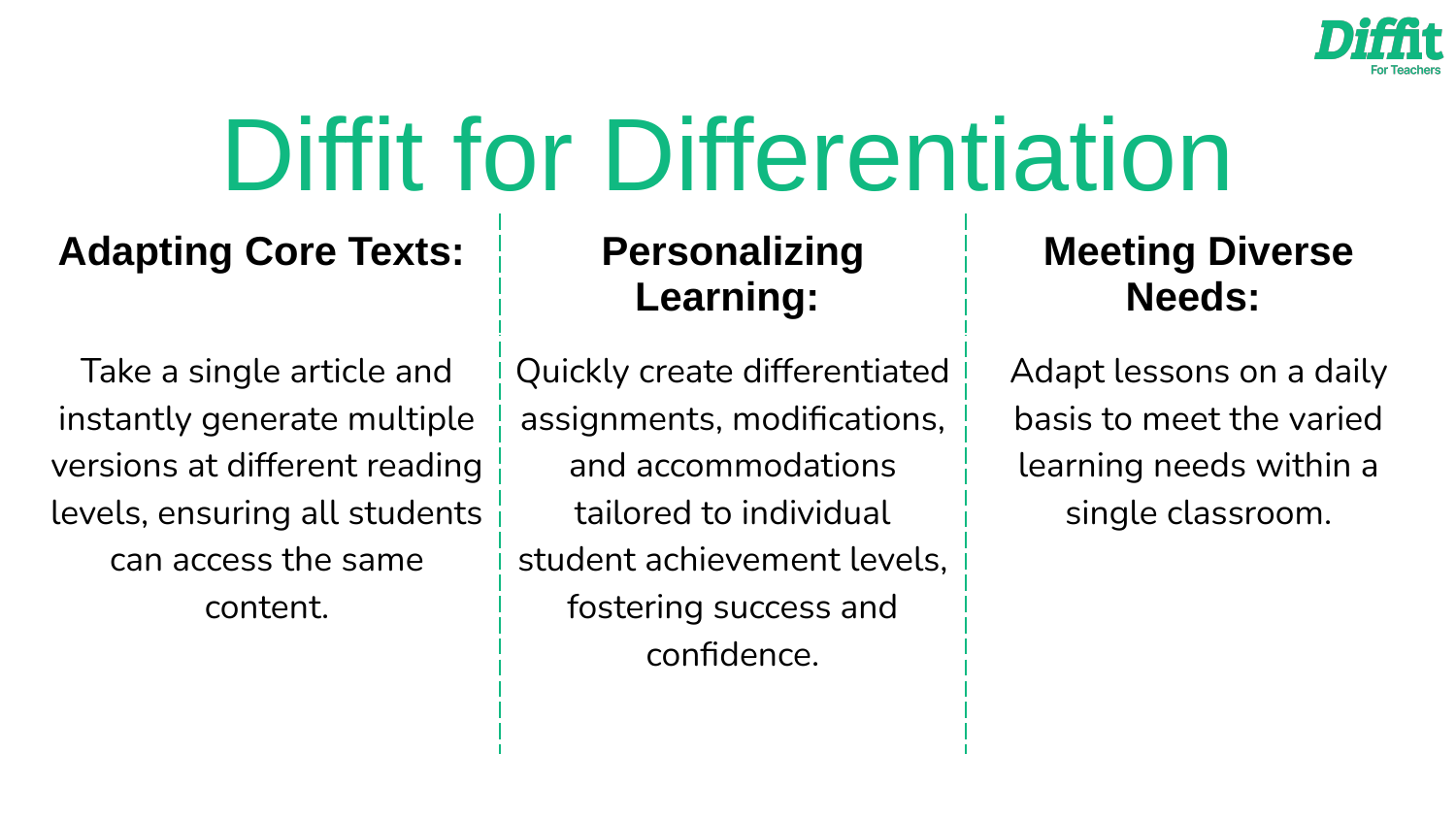

# Diffit for Differentiation
| Adapting Core Texts: | Personalizing Learning: | Meeting Diverse Needs: |
| --- | --- | --- |
| Take a single article and instantly generate multiple versions at different reading levels, ensuring all students can access the same content. | Quickly create differentiated assignments, modifications, and accommodations tailored to individual student achievement levels, fostering success and confidence. | Adapt lessons on a daily basis to meet the varied learning needs within a single classroom. |